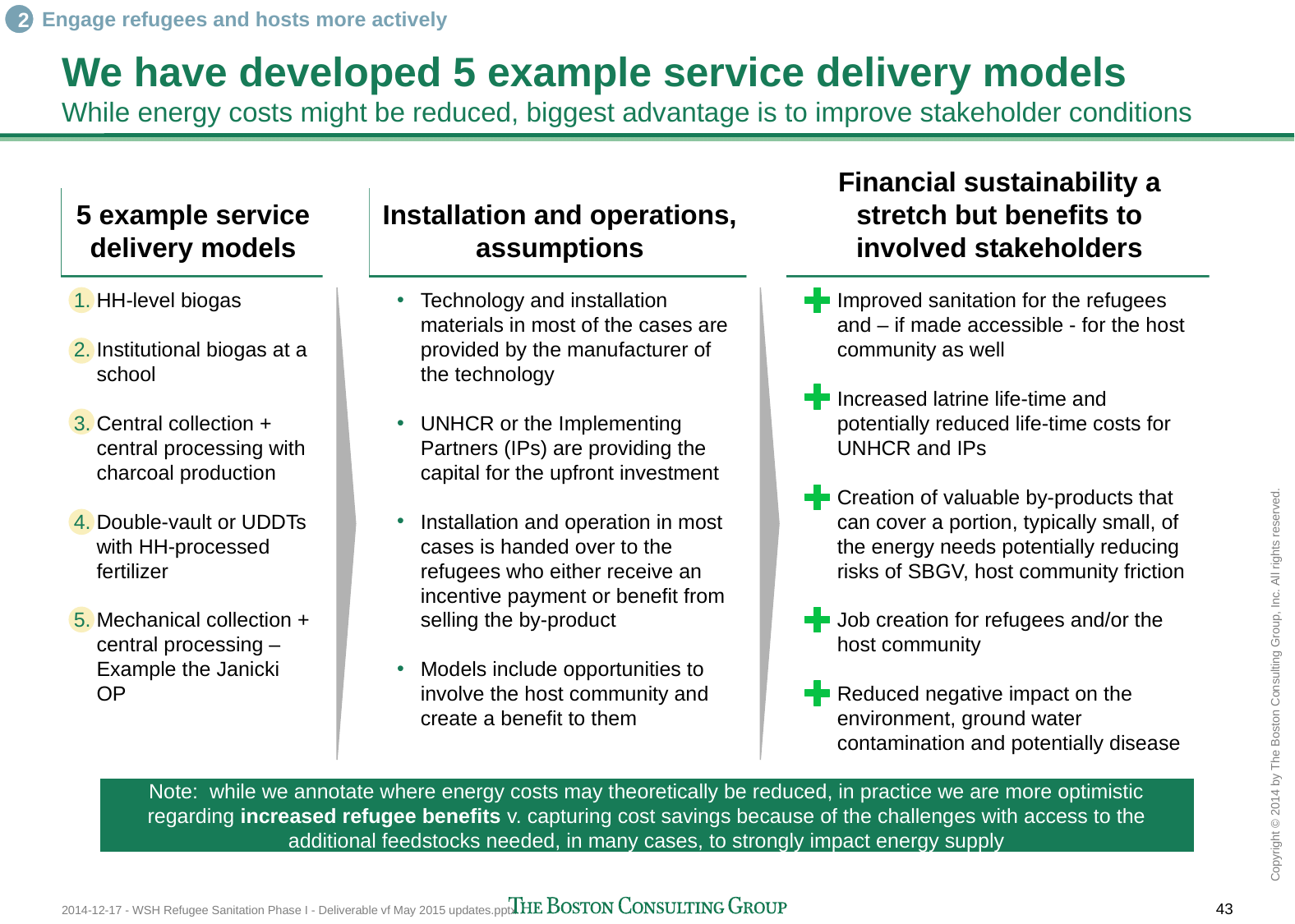

Engage refugees and hosts more actively
2
# We have developed 5 example service delivery models While energy costs might be reduced, biggest advantage is to improve stakeholder conditions
Financial sustainability a stretch but benefits to involved stakeholders
5 example service delivery models
Installation and operations, assumptions
HH-level biogas

Institutional biogas at a school

Central collection + central processing with charcoal production

Double-vault or UDDTs with HH-processed fertilizer

Mechanical collection + central processing – Example the Janicki OP
Technology and installation materials in most of the cases are provided by the manufacturer of the technology

UNHCR or the Implementing Partners (IPs) are providing the capital for the upfront investment

Installation and operation in most cases is handed over to the refugees who either receive an incentive payment or benefit from selling the by-product

Models include opportunities to involve the host community and create a benefit to them
Improved sanitation for the refugees and – if made accessible - for the host community as well

Increased latrine life-time and potentially reduced life-time costs for UNHCR and IPs

Creation of valuable by-products that can cover a portion, typically small, of the energy needs potentially reducing risks of SBGV, host community friction

Job creation for refugees and/or the host community

Reduced negative impact on the environment, ground water contamination and potentially disease

Note:  while we annotate where energy costs may theoretically be reduced, in practice we are more optimistic regarding increased refugee benefits v. capturing cost savings because of the challenges with access to the additional feedstocks needed, in many cases, to strongly impact energy supply